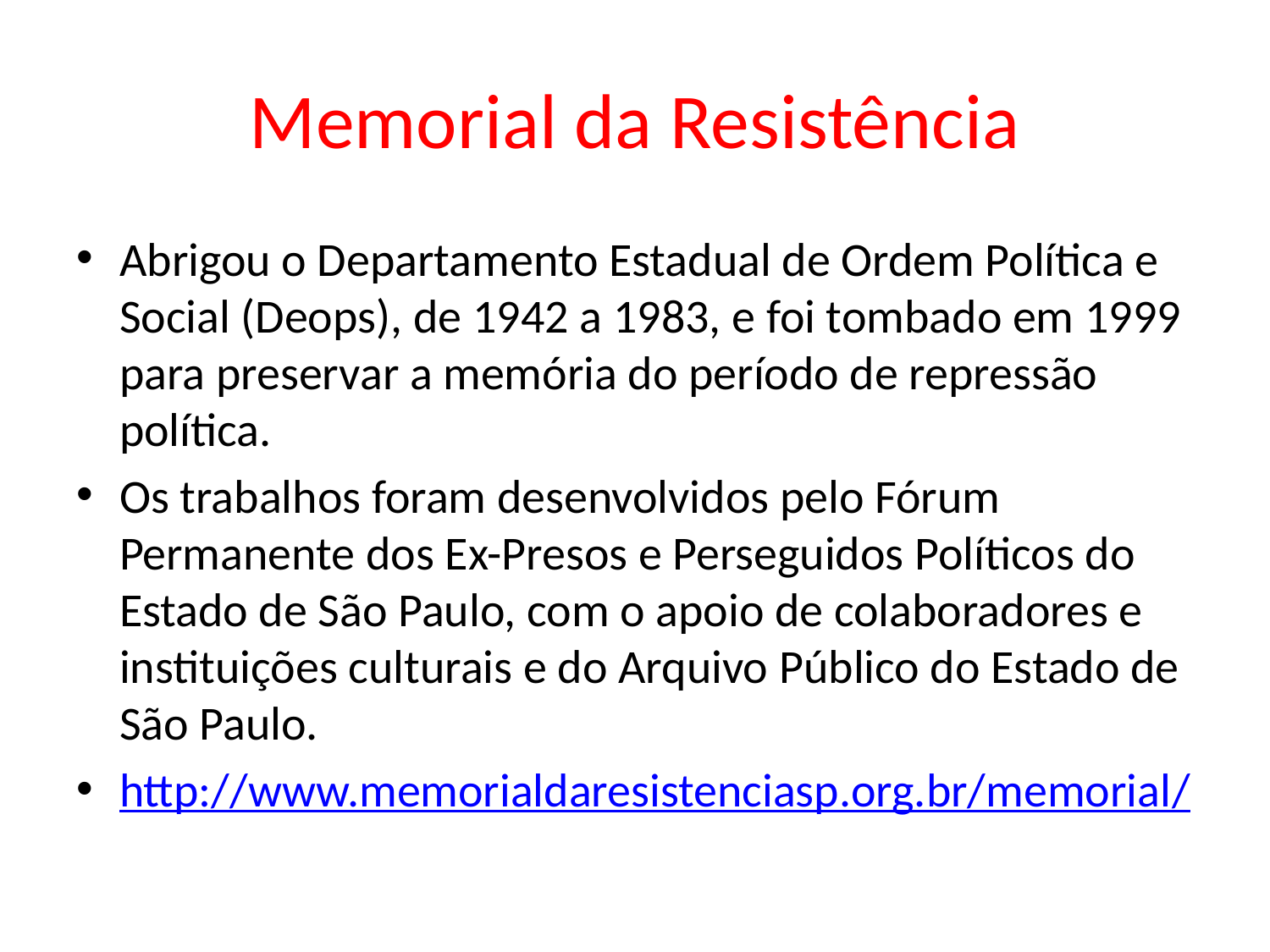

# Memorial da Resistência
Abrigou o Departamento Estadual de Ordem Política e Social (Deops), de 1942 a 1983, e foi tombado em 1999 para preservar a memória do período de repressão política.
Os trabalhos foram desenvolvidos pelo Fórum Permanente dos Ex-Presos e Perseguidos Políticos do Estado de São Paulo, com o apoio de colaboradores e instituições culturais e do Arquivo Público do Estado de São Paulo.
http://www.memorialdaresistenciasp.org.br/memorial/